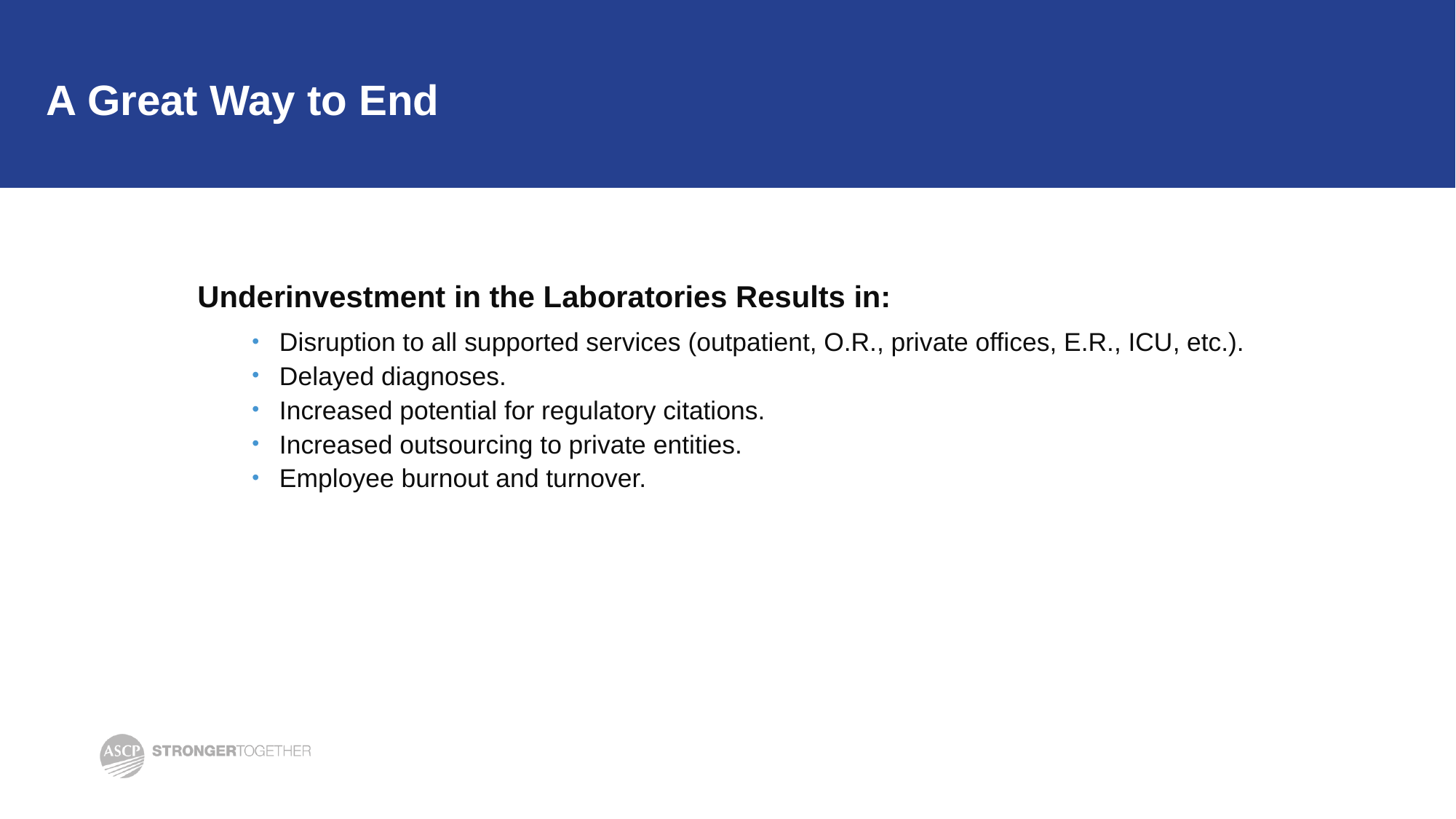

# A Great Way to End

Underinvestment in the Laboratories Results in:
Disruption to all supported services (outpatient, O.R., private offices, E.R., ICU, etc.).
Delayed diagnoses.
Increased potential for regulatory citations.
Increased outsourcing to private entities.
Employee burnout and turnover.